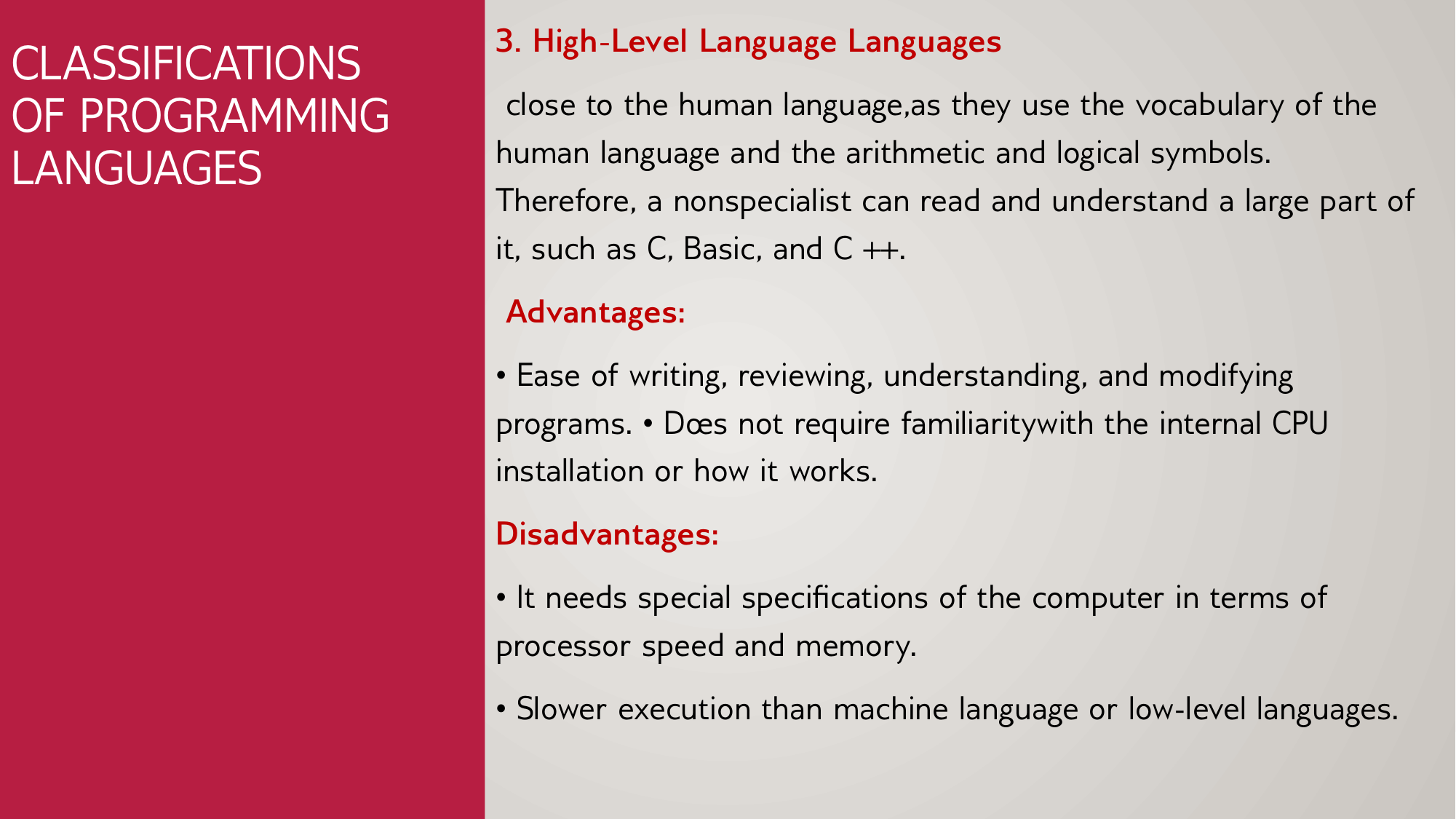

3. High-Level Language Languages
 close to the human language,as they use the vocabulary of the human language and the arithmetic and logical symbols. Therefore, a nonspecialist can read and understand a large part of it, such as C, Basic, and C ++.
 Advantages:
• Ease of writing, reviewing, understanding, and modifying programs. • Does not require familiaritywith the internal CPU installation or how it works.
Disadvantages:
• It needs special specifications of the computer in terms of processor speed and memory.
• Slower execution than machine language or low-level languages.
# Classifications of programming languages